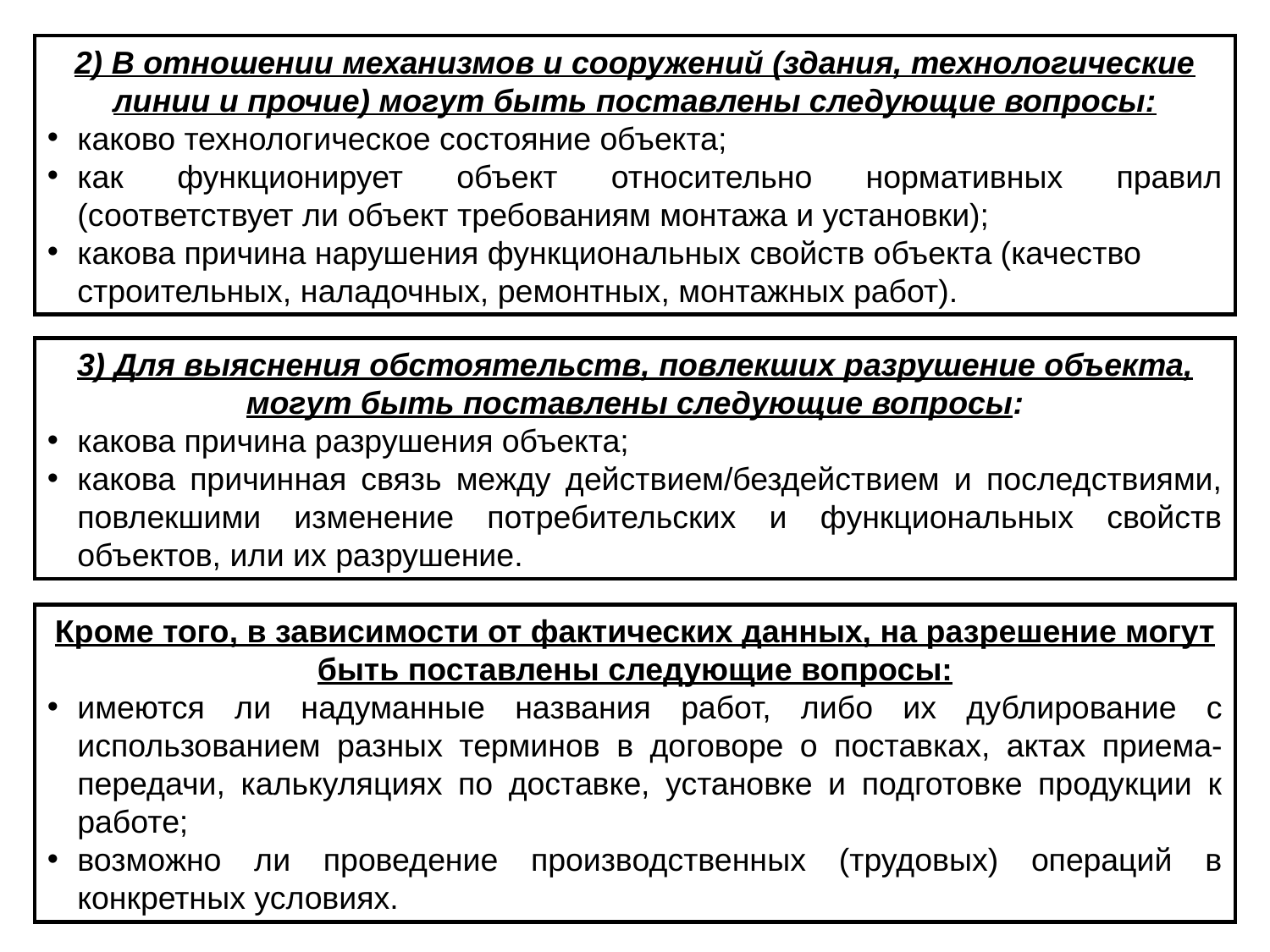

2) В отношении механизмов и сооружений (здания, технологические линии и прочие) могут быть поставлены следующие вопросы:
каково технологическое состояние объекта;
как функционирует объект относительно нормативных правил (соответствует ли объект требованиям монтажа и установки);
какова причина нарушения функциональных свойств объекта (качество строительных, наладочных, ремонтных, монтажных работ).
3) Для выяснения обстоятельств, повлекших разрушение объекта, могут быть поставлены следующие вопросы:
какова причина разрушения объекта;
какова причинная связь между действием/бездействием и последствиями, повлекшими изменение потребительских и функциональных свойств объектов, или их разрушение.
Кроме того, в зависимости от фактических данных, на разрешение могут быть поставлены следующие вопросы:
имеются ли надуманные названия работ, либо их дублирование с использованием разных терминов в договоре о поставках, актах приема-передачи, калькуляциях по доставке, установке и подготовке продукции к работе;
возможно ли проведение производственных (трудовых) операций в конкретных условиях.